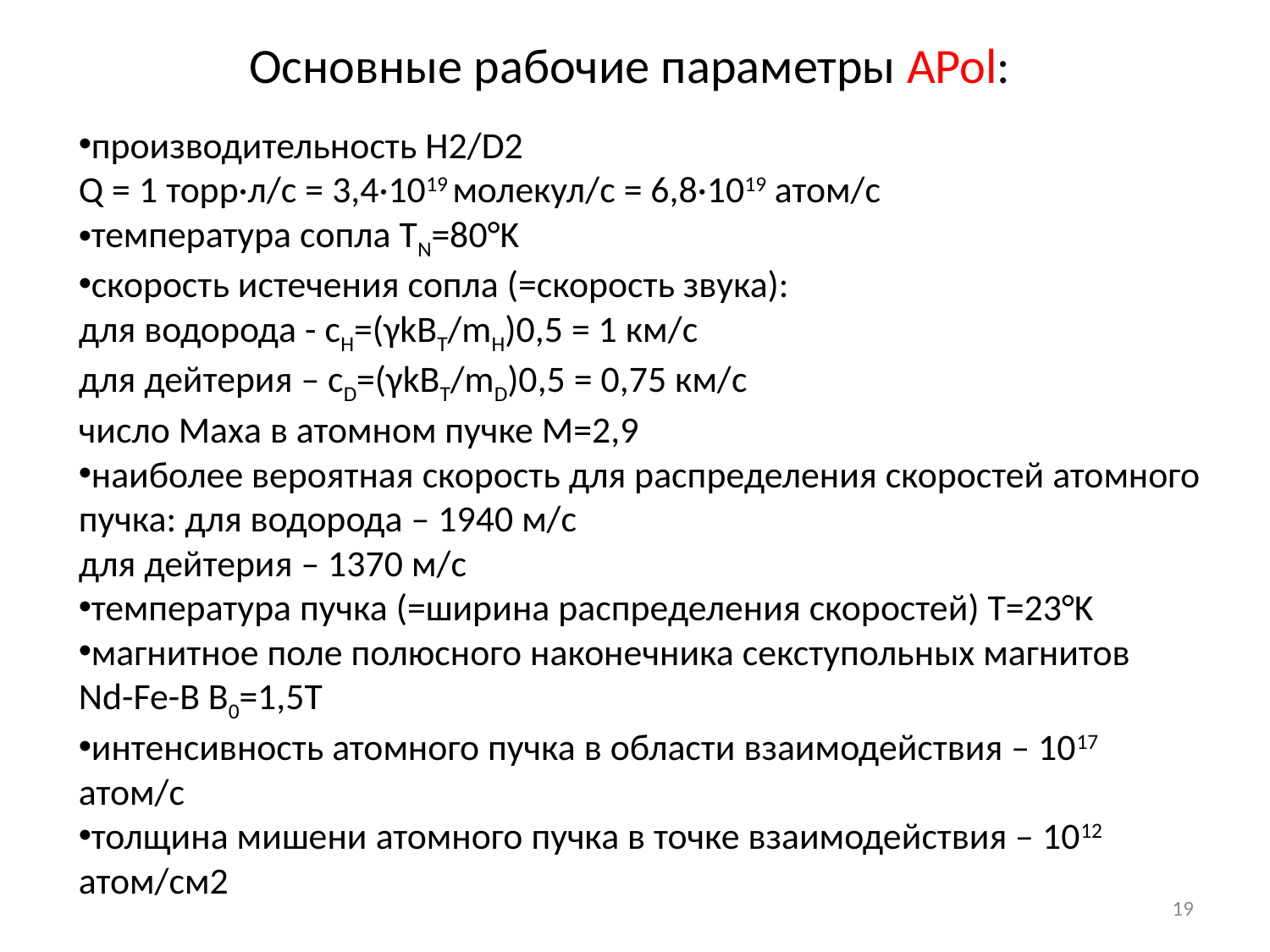

# Основные рабочие параметры APol:
производительность H2/D2
Q = 1 торр·л/с = 3,4·1019 молекул/с = 6,8·1019 атом/с
температура сопла TN=80°K
скорость истечения сопла (=скорость звука):
для водорода - cH=(γkBT/mH)0,5 = 1 км/с
для дейтерия – cD=(γkBT/mD)0,5 = 0,75 км/с
число Маха в атомном пучке M=2,9
наиболее вероятная скорость для распределения скоростей атомного пучка: для водорода – 1940 м/с
для дейтерия – 1370 м/с
температура пучка (=ширина распределения скоростей) T=23°K
магнитное поле полюсного наконечника секступольных магнитов
Nd-Fe-B B0=1,5T
интенсивность атомного пучка в области взаимодействия – 1017 атом/с
толщина мишени атомного пучка в точке взаимодействия – 1012 атом/см2
19